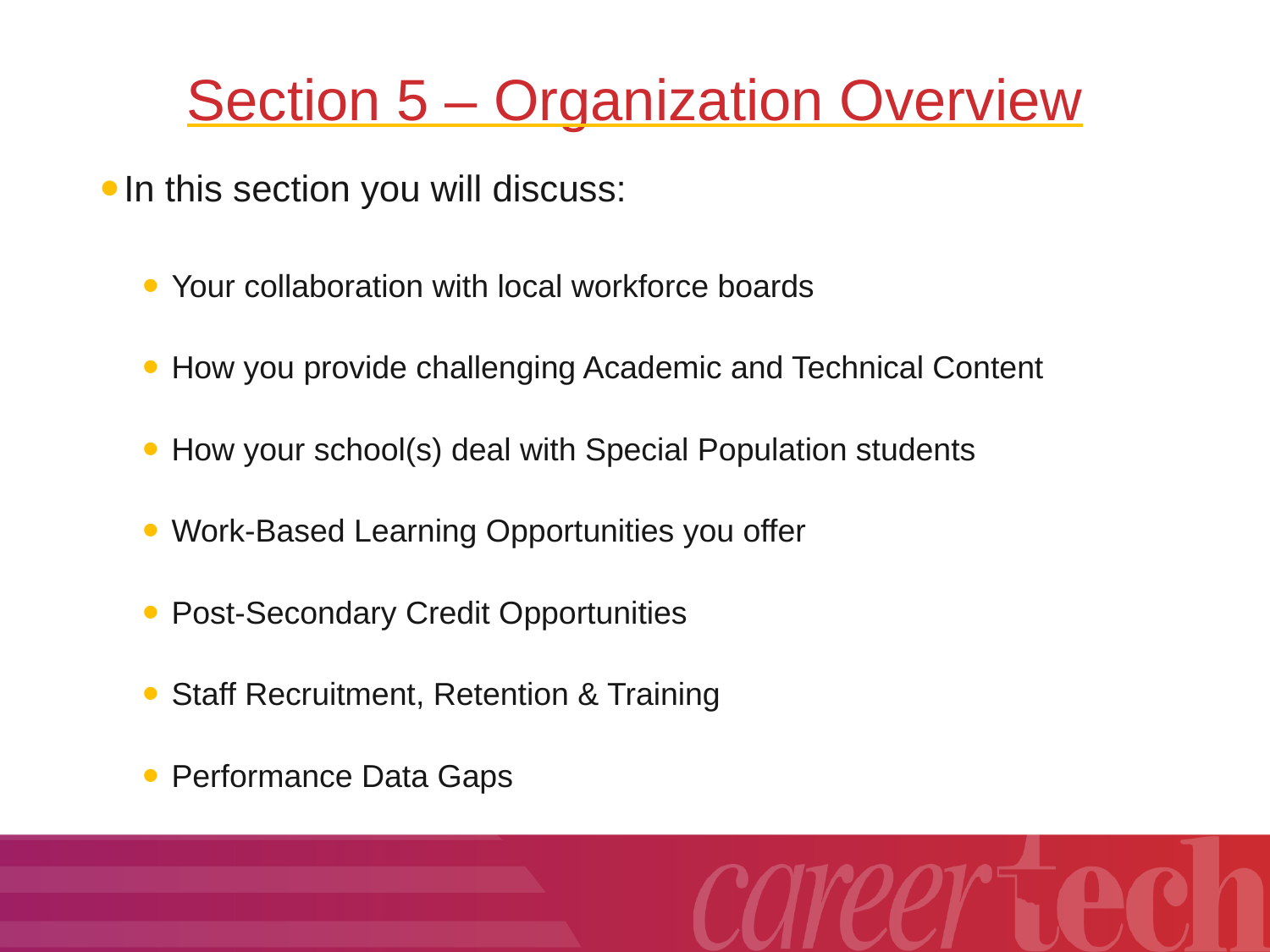

# Section 5 – Organization Overview
In this section you will discuss:

Your collaboration with local workforce boards

How you provide challenging Academic and Technical Content

How your school(s) deal with Special Population students

Work-Based Learning Opportunities you offer

Post-Secondary Credit Opportunities

Staff Recruitment, Retention & Training

Performance Data Gaps